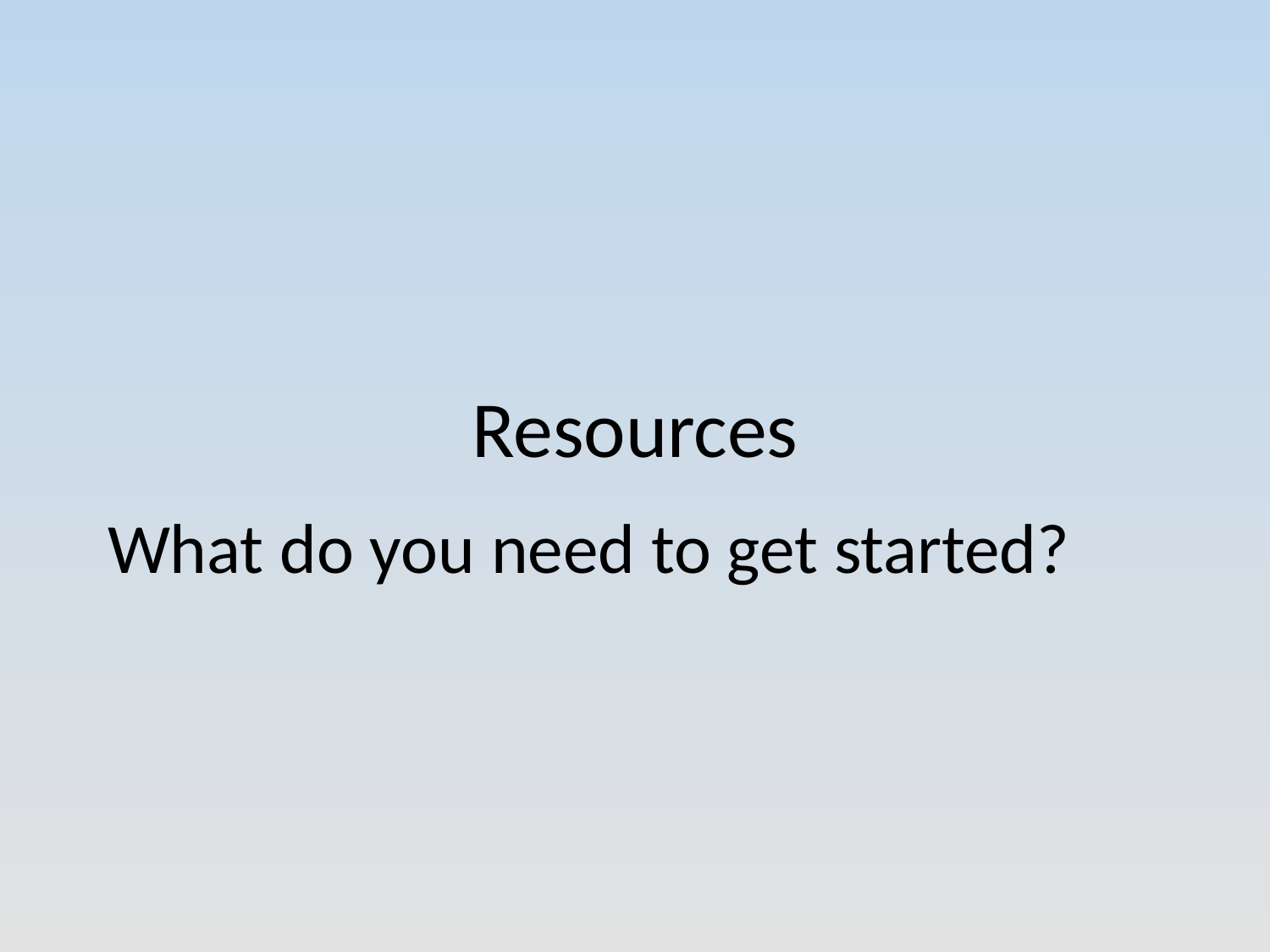

# Resources
What do you need to get started?